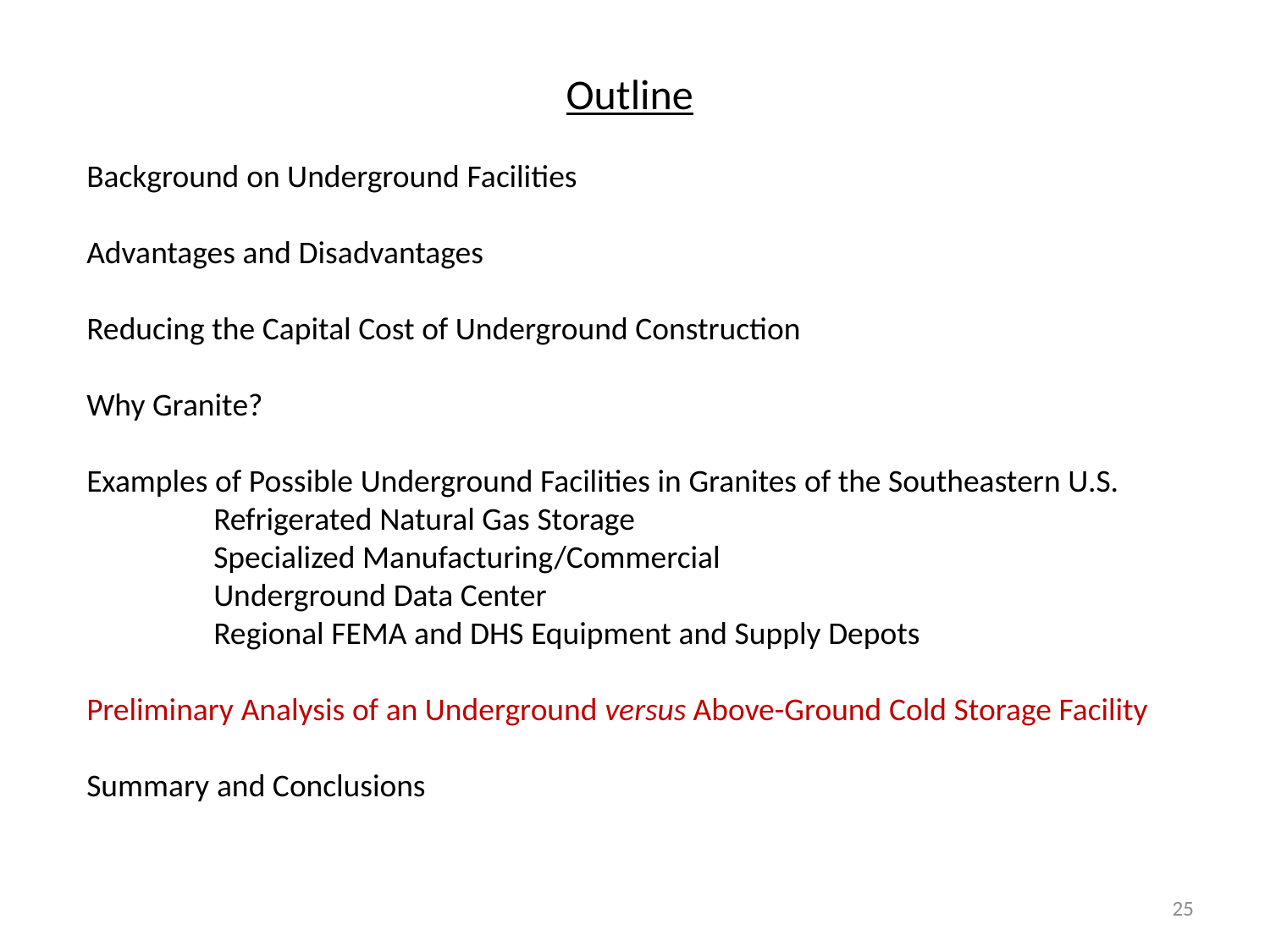

Outline

Background on Underground Facilities

Advantages and Disadvantages

Reducing the Capital Cost of Underground Construction

Why Granite?

Examples of Possible Underground Facilities in Granites of the Southeastern U.S. 	Refrigerated Natural Gas Storage
	Specialized Manufacturing/Commercial
	Underground Data Center
	Regional FEMA and DHS Equipment and Supply Depots

Preliminary Analysis of an Underground versus Above-Ground Cold Storage Facility

Summary and Conclusions
25